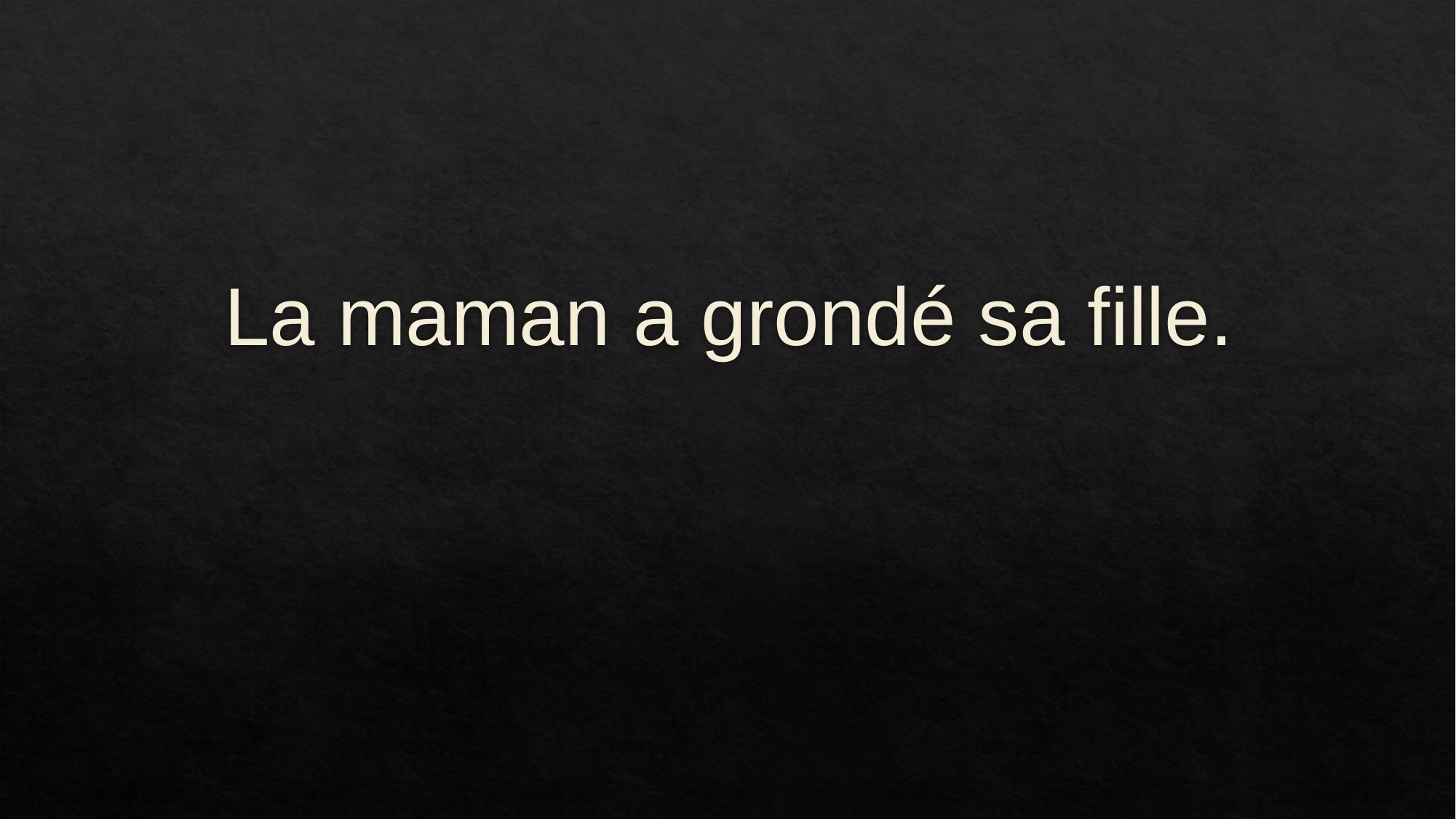

#
La maman a grondé sa fille.